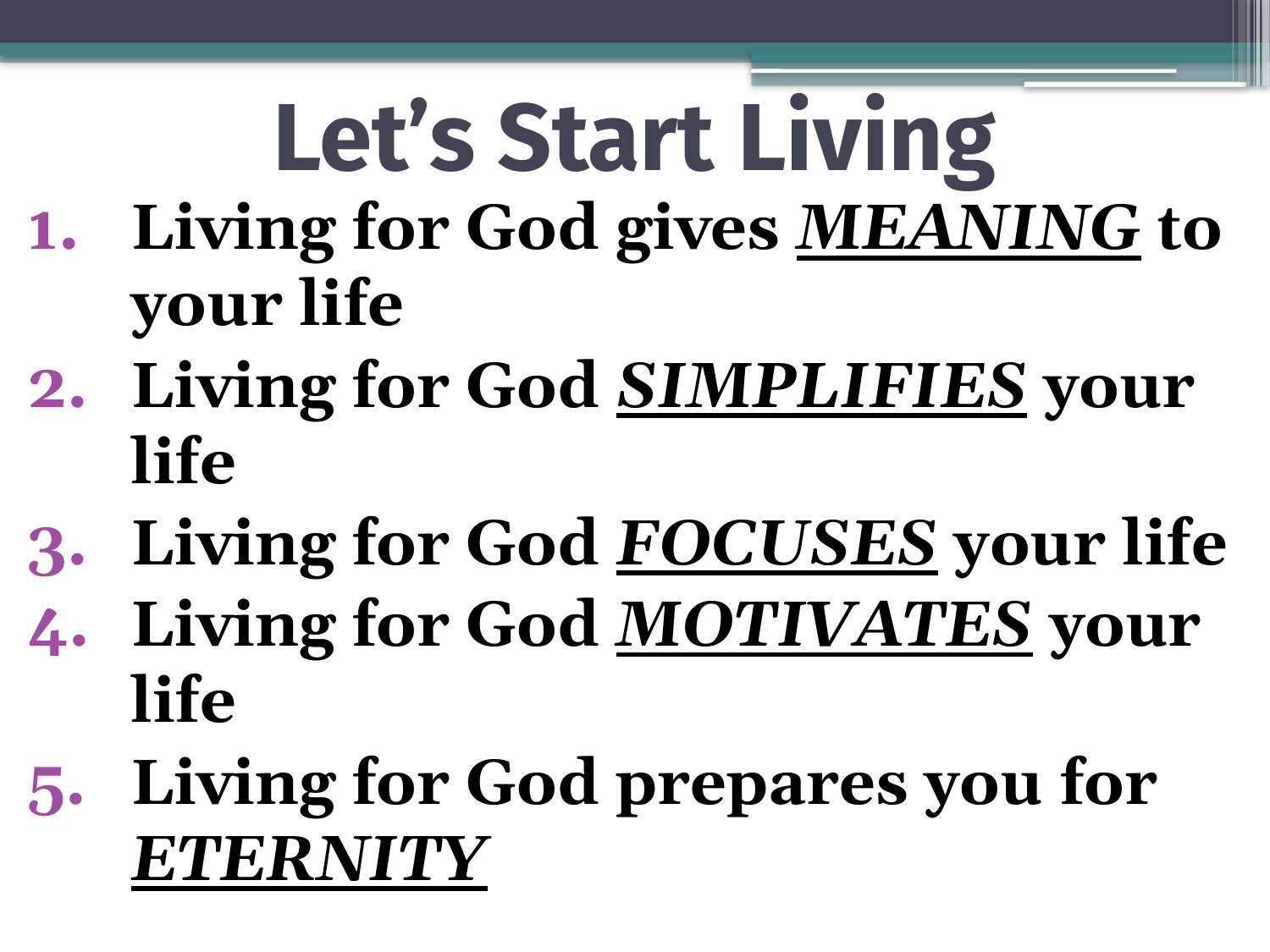

# Let’s Start Living
Living for God gives MEANING to your life
Living for God SIMPLIFIES your life
Living for God FOCUSES your life
Living for God MOTIVATES your life
Living for God prepares you for ETERNITY